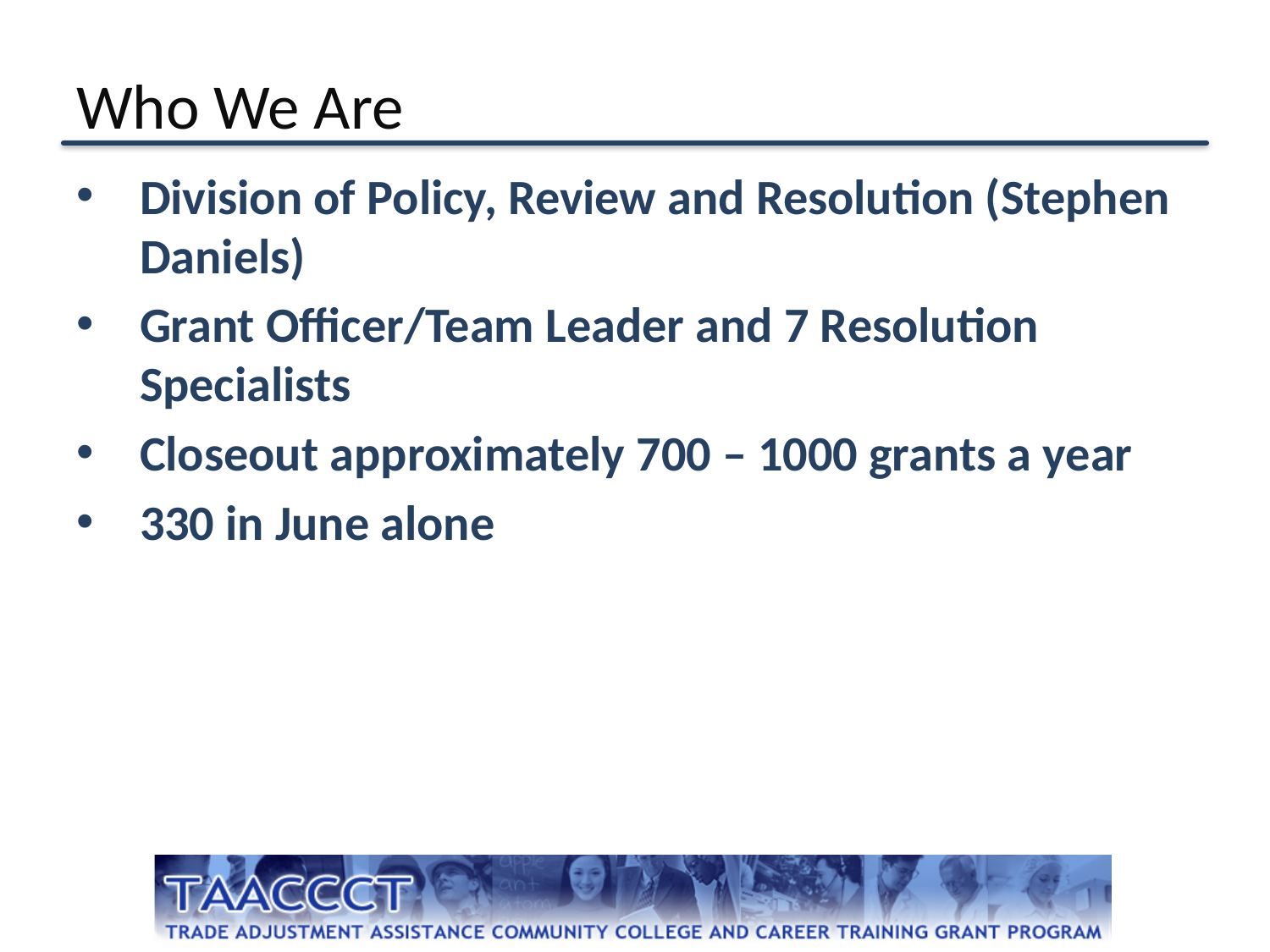

# Who We Are
Division of Policy, Review and Resolution (Stephen Daniels)
Grant Officer/Team Leader and 7 Resolution Specialists
Closeout approximately 700 – 1000 grants a year
330 in June alone